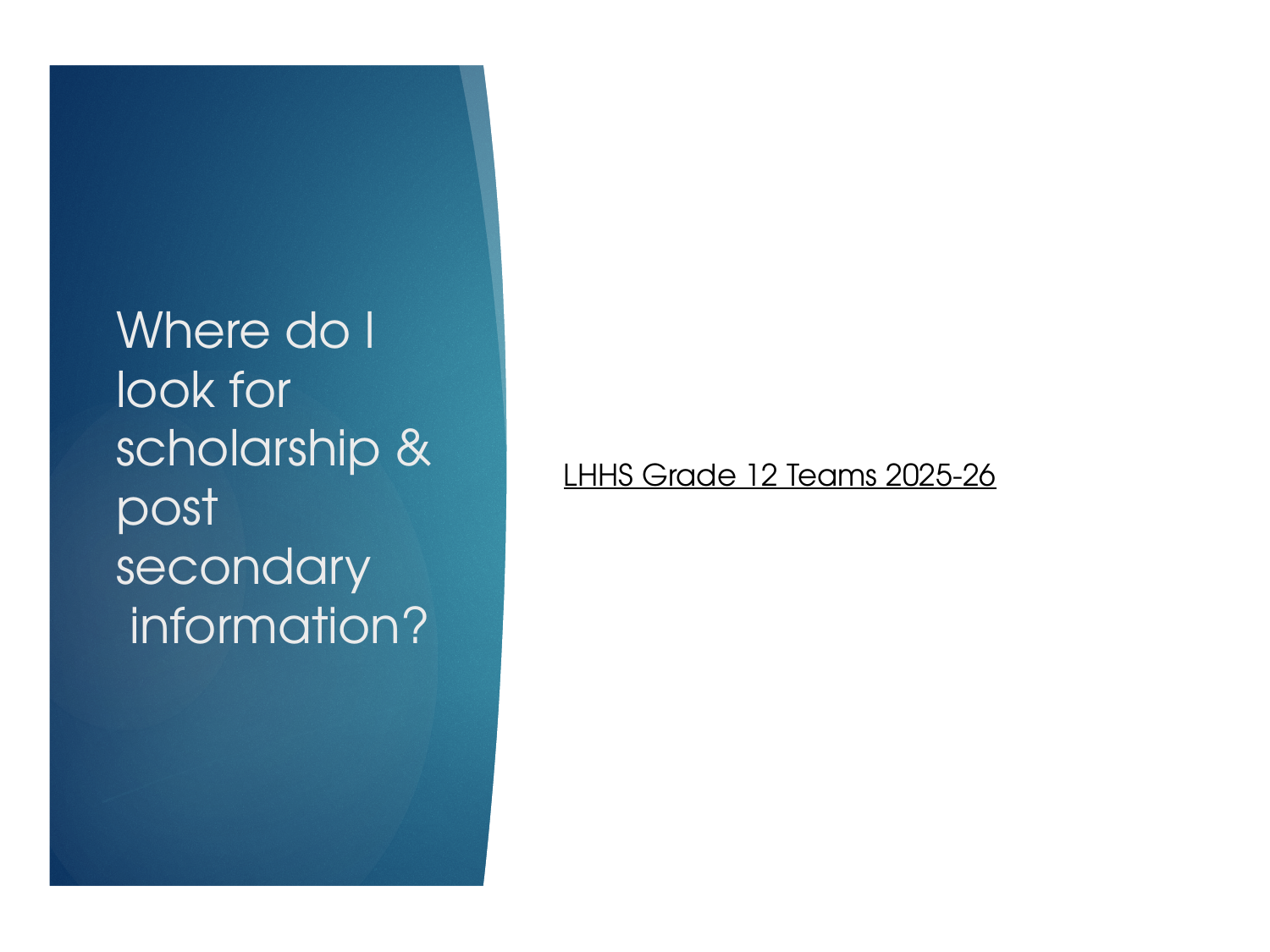

LHHS Grade 12 Teams 2025-26
# Where do I look for scholarship & post secondary  information?